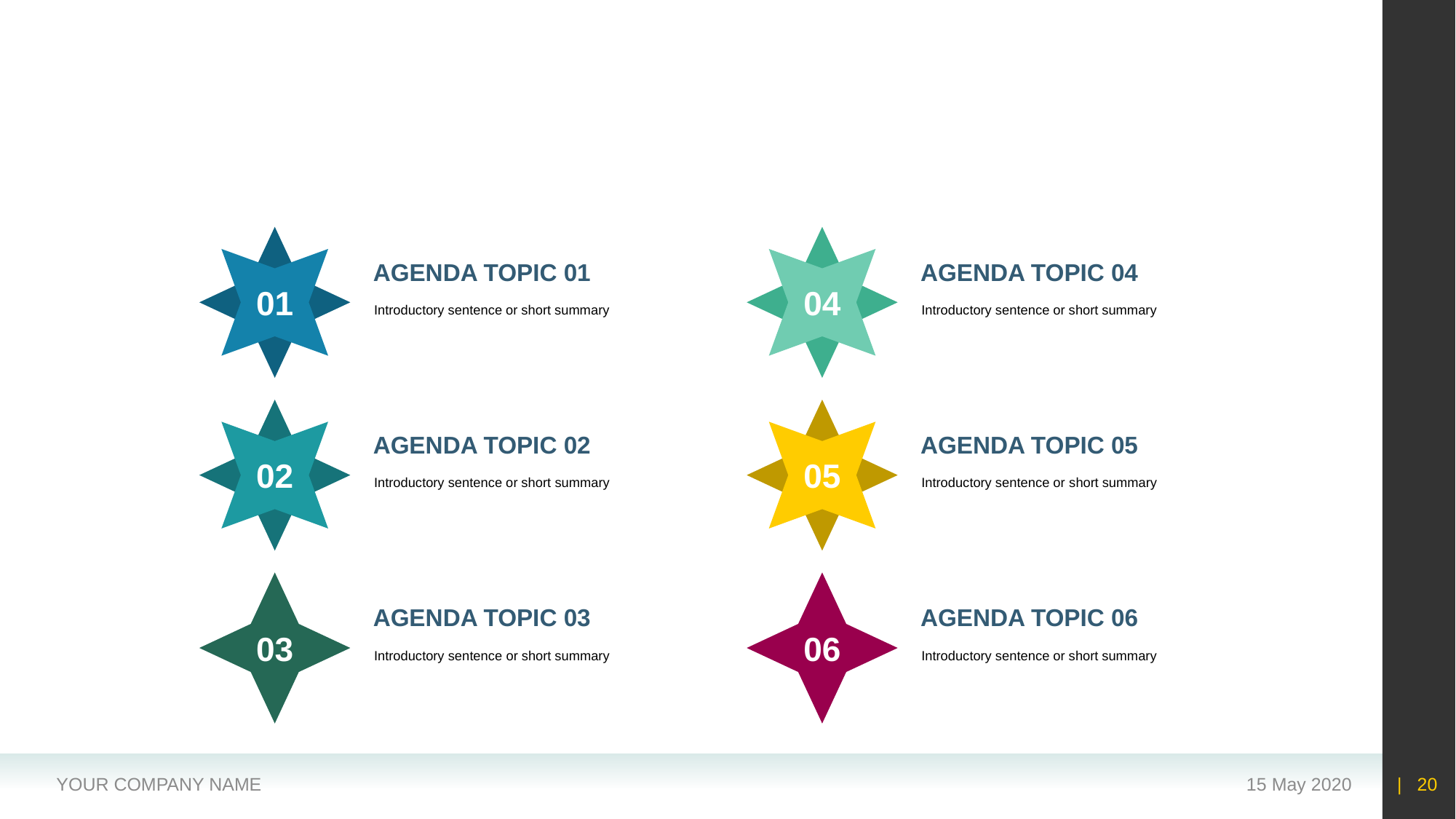

#

AGENDA TOPIC 01
AGENDA TOPIC 04
01
04
Introductory sentence or short summary
Introductory sentence or short summary

AGENDA TOPIC 02
AGENDA TOPIC 05
02
05
Introductory sentence or short summary
Introductory sentence or short summary

AGENDA TOPIC 03
AGENDA TOPIC 06
03
06
Introductory sentence or short summary
Introductory sentence or short summary
YOUR COMPANY NAME
15 May 2020
|   20